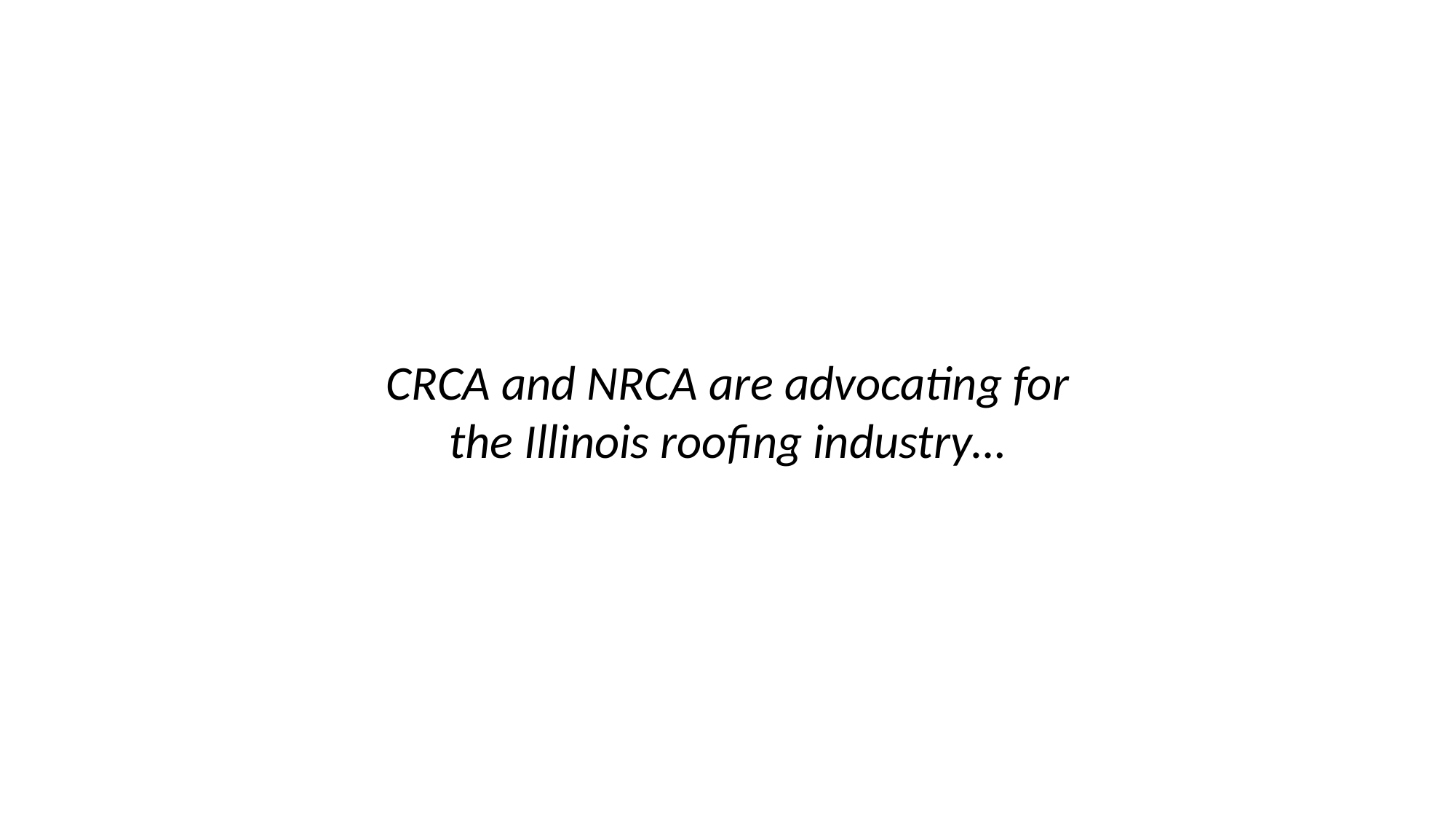

# CRCA and NRCA are advocating for the Illinois roofing industry…